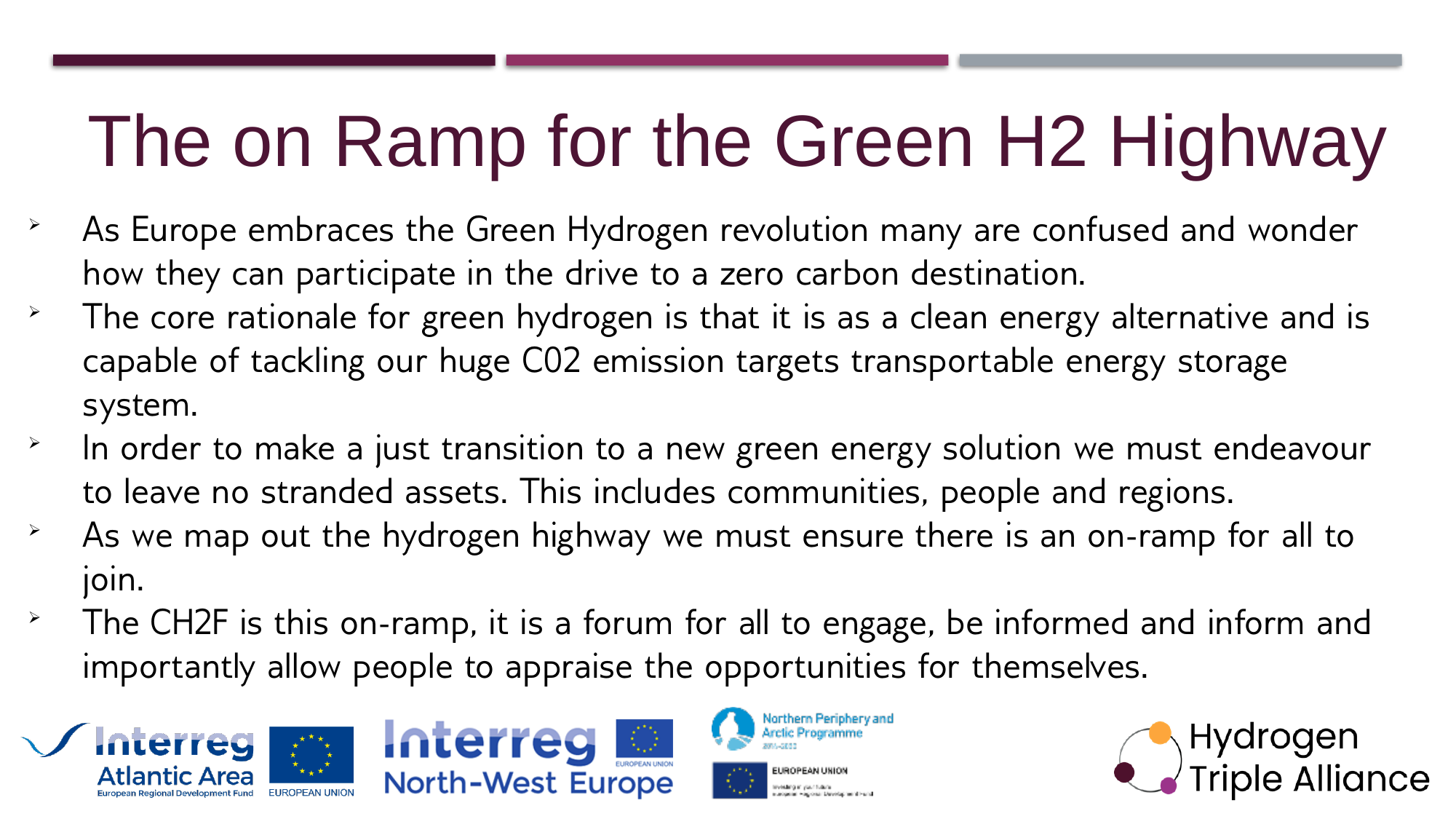

The on Ramp for the Green H2 Highway
As Europe embraces the Green Hydrogen revolution many are confused and wonder how they can participate in the drive to a zero carbon destination.
The core rationale for green hydrogen is that it is as a clean energy alternative and is capable of tackling our huge C02 emission targets transportable energy storage system.
In order to make a just transition to a new green energy solution we must endeavour to leave no stranded assets. This includes communities, people and regions.
As we map out the hydrogen highway we must ensure there is an on-ramp for all to join.
The CH2F is this on-ramp, it is a forum for all to engage, be informed and inform and importantly allow people to appraise the opportunities for themselves.
​